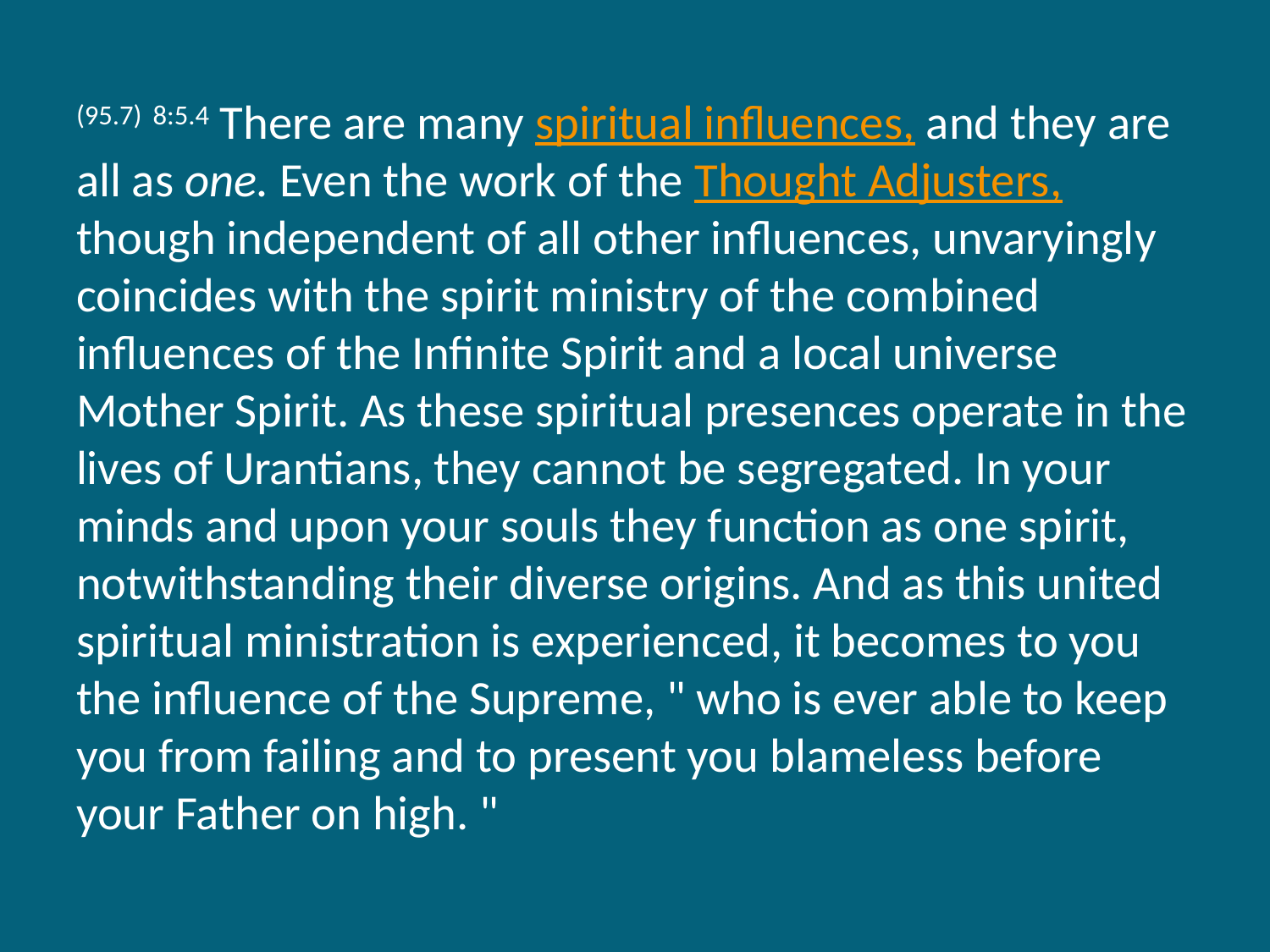

(95.7) 8:5.4 There are many spiritual influences, and they are all as one. Even the work of the Thought Adjusters, though independent of all other influences, unvaryingly coincides with the spirit ministry of the combined influences of the Infinite Spirit and a local universe Mother Spirit. As these spiritual presences operate in the lives of Urantians, they cannot be segregated. In your minds and upon your souls they function as one spirit, notwithstanding their diverse origins. And as this united spiritual ministration is experienced, it becomes to you the influence of the Supreme, " who is ever able to keep you from failing and to present you blameless before your Father on high. "